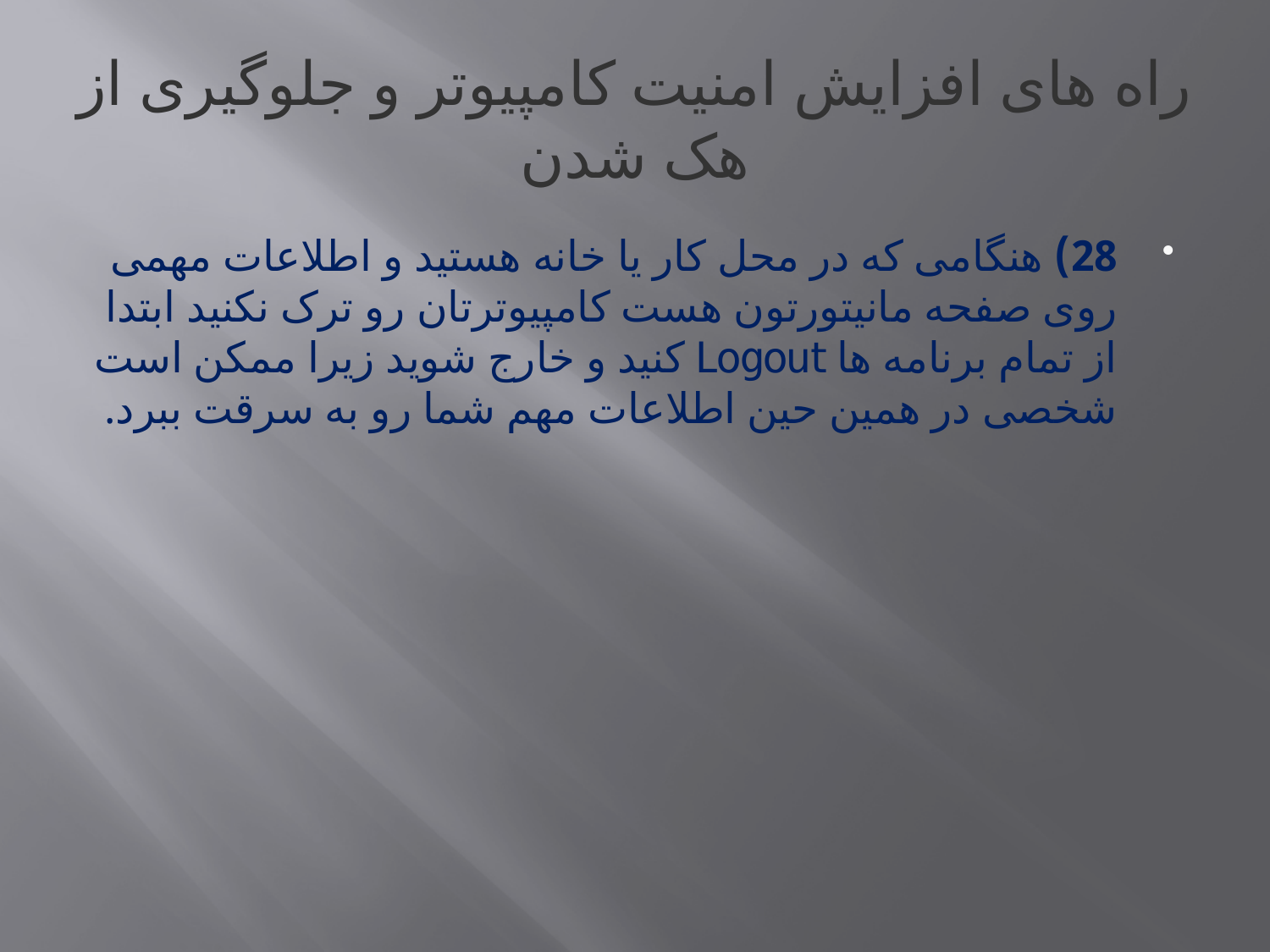

# راه های افزایش امنیت کامپیوتر و جلوگیری از هک شدن
28) هنگامی که در محل کار یا خانه هستید و اطلاعات مهمی روی صفحه مانیتورتون هست کامپیوترتان رو ترک نکنید ابتدا از تمام برنامه ها Logout کنید و خارج شوید زیرا ممکن است شخصی در همین حین اطلاعات مهم شما رو به سرقت ببرد.